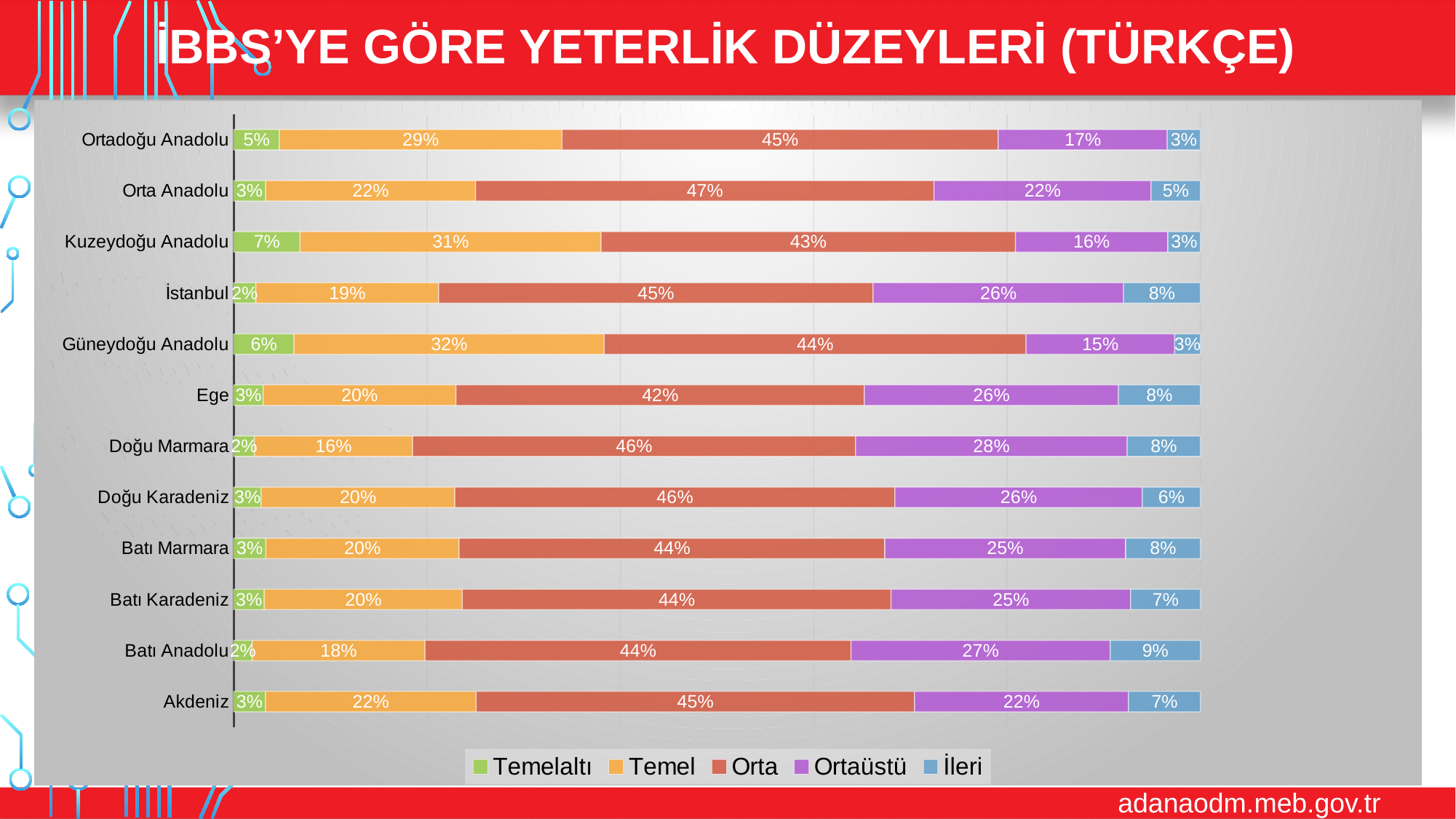

# İBBS’ye Göre Yeterlik Düzeyleri (Türkçe)

### Chart

| Category | Temelaltı | Temel | Orta | Ortaüstü | İleri |
|---|---|---|---|---|---|
| Akdeniz | 0.03307888040712468 | 0.21769861464517953 | 0.45349165959852983 | 0.22137404580152673 | 0.07435679954763924 |
| Batı Anadolu | 0.01924721984602224 | 0.1787852865697177 | 0.4405474764756202 | 0.26817792985457656 | 0.0932420872540633 |
| Batı Karadeniz | 0.03171484703901207 | 0.2048835251192815 | 0.44344653381981475 | 0.24782486668537748 | 0.07213022733651417 |
| Batı Marmara | 0.033386327503974564 | 0.1997880233174351 | 0.44038155802861684 | 0.24907260201377848 | 0.07737148913619502 |
| Doğu Karadeniz | 0.028422548555187114 | 0.20037896731406915 | 0.4552344860255803 | 0.25580293699668405 | 0.060161061108479394 |
| Doğu Marmara | 0.021515151515151515 | 0.16363636363636364 | 0.4581818181818182 | 0.2809090909090909 | 0.07575757575757576 |
| Ege | 0.030582804385458743 | 0.19936526255049047 | 0.42238892094633584 | 0.26283900750144257 | 0.08482400461627236 |
| Güneydoğu Anadolu | 0.062482409231635234 | 0.32085561497326204 | 0.4362510554461019 | 0.15367295243456233 | 0.026737967914438502 |
| İstanbul | 0.02302732575990175 | 0.18913110224132637 | 0.44918636782315013 | 0.2591341725514277 | 0.07952103162419405 |
| Kuzeydoğu Anadolu | 0.06868250539956804 | 0.31144708423326134 | 0.4285097192224622 | 0.15766738660907129 | 0.033693304535637146 |
| Orta Anadolu | 0.03310344827586207 | 0.21724137931034482 | 0.47413793103448276 | 0.22448275862068964 | 0.05103448275862069 |
| Ortadoğu Anadolu | 0.04731095835018197 | 0.29235746057420137 | 0.4512737565709664 | 0.1746866154468257 | 0.0343712090578245 |
Türkçe,
Matematik,
Fen ve Teknoloji,
Sosyal Bilgiler.

adanaodm.meb.gov.tr